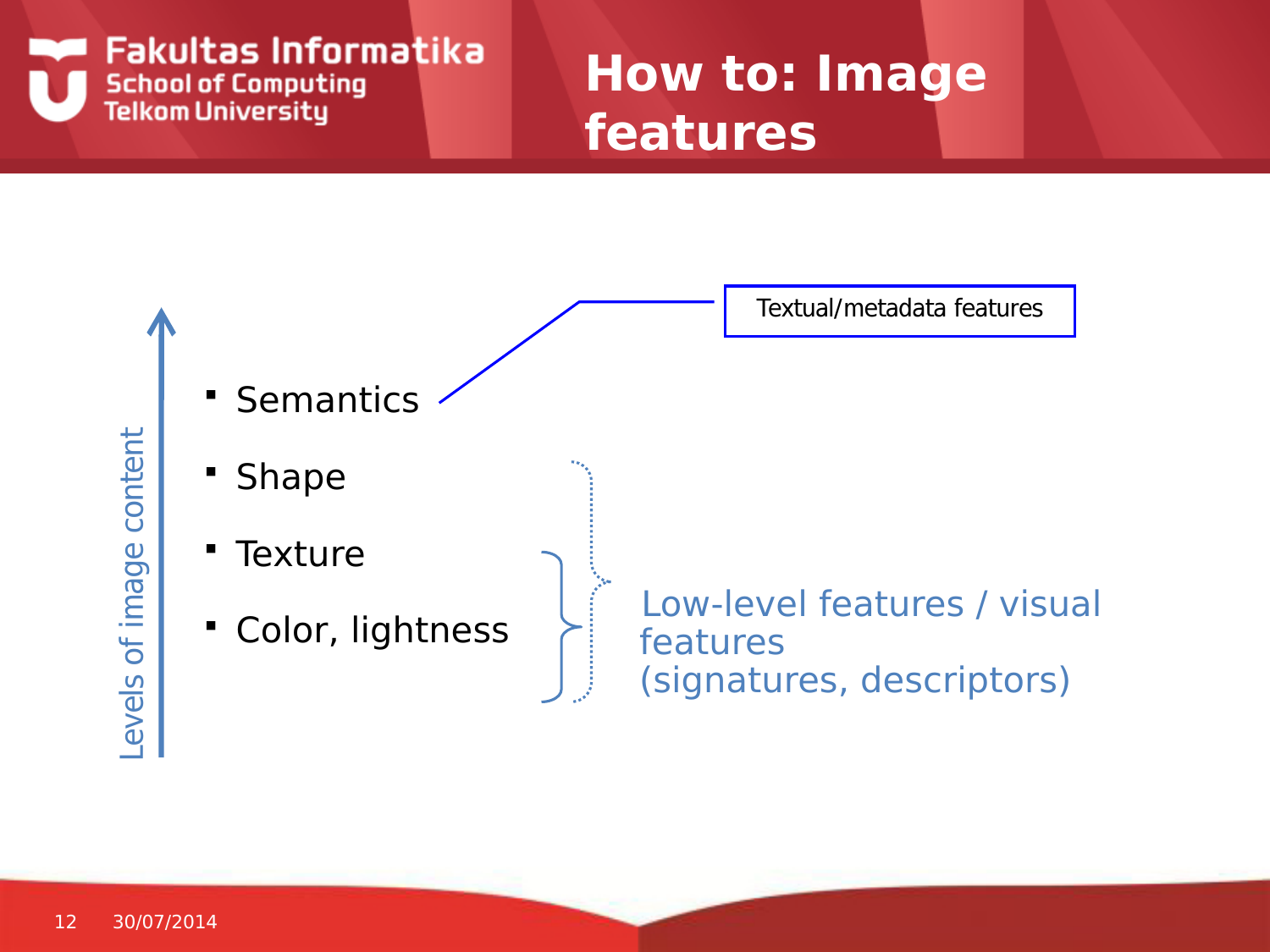

# How to: Image features
Textual/metadata features

Semantics
Shape
Texture
Color, lightness

Levels of image content

   Low-level features / visual features
(signatures, descriptors)
12
30/07/2014